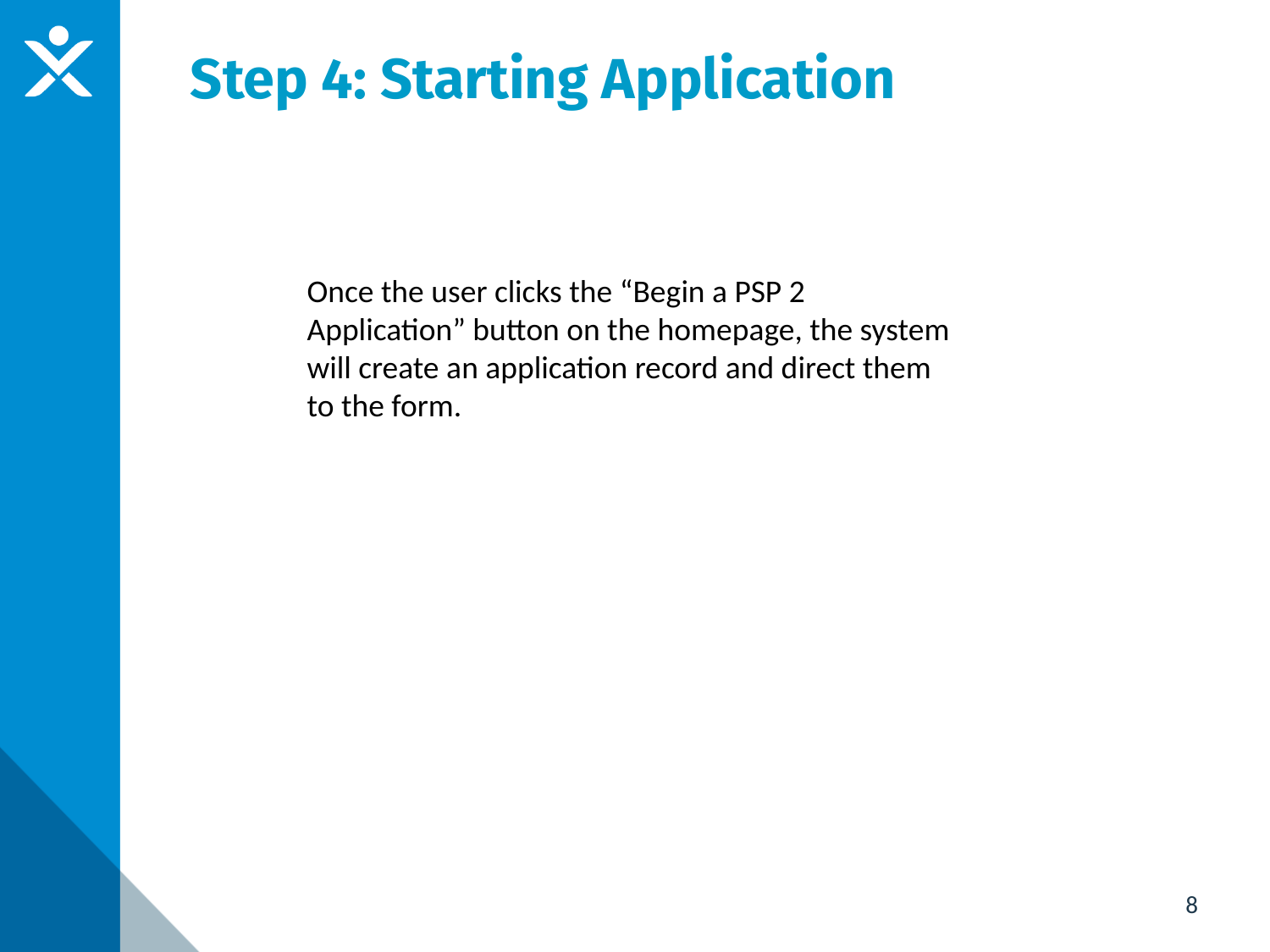

# Step 4: Starting Application
Once the user clicks the “Begin a PSP 2 Application” button on the homepage, the system will create an application record and direct them to the form.
8